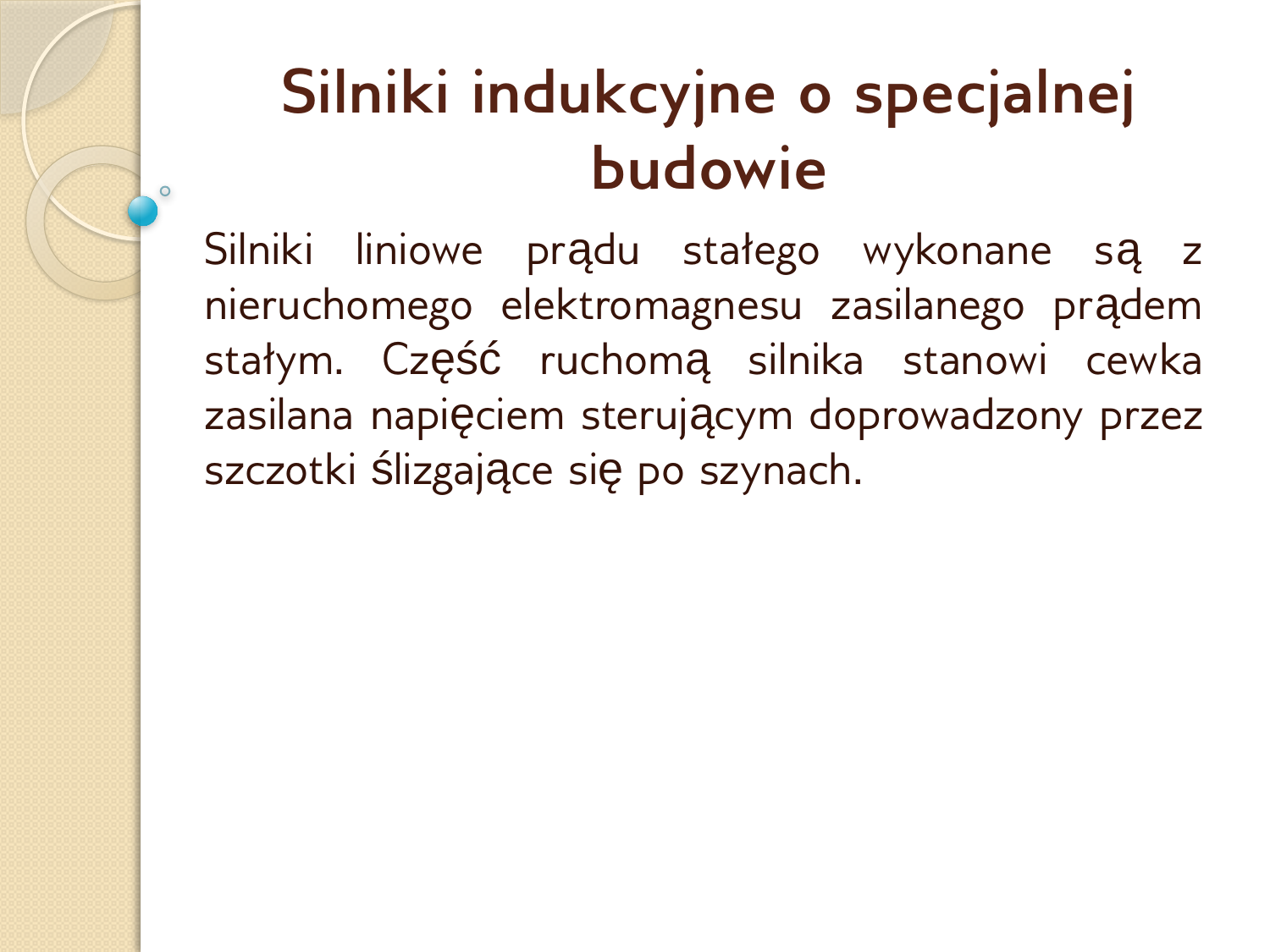

# Silniki indukcyjne o specjalnej budowie
Silniki liniowe prądu stałego wykonane są z nieruchomego elektromagnesu zasilanego prądem stałym. Część ruchomą silnika stanowi cewka zasilana napięciem sterującym doprowadzony przez szczotki ślizgające się po szynach.